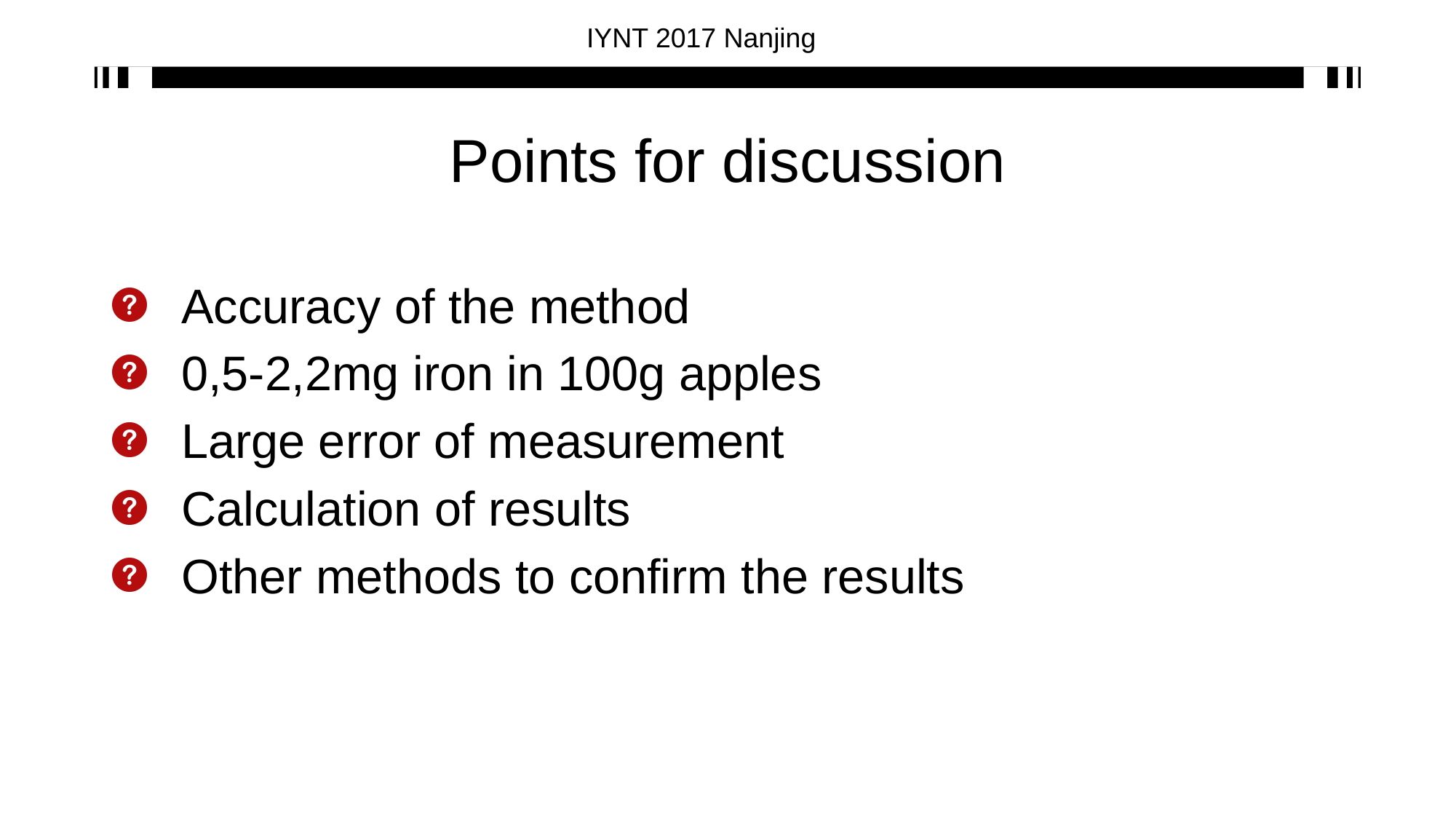

# Points for discussion
 Accuracy of the method
 0,5-2,2mg iron in 100g apples
 Large error of measurement
 Calculation of results
 Other methods to confirm the results